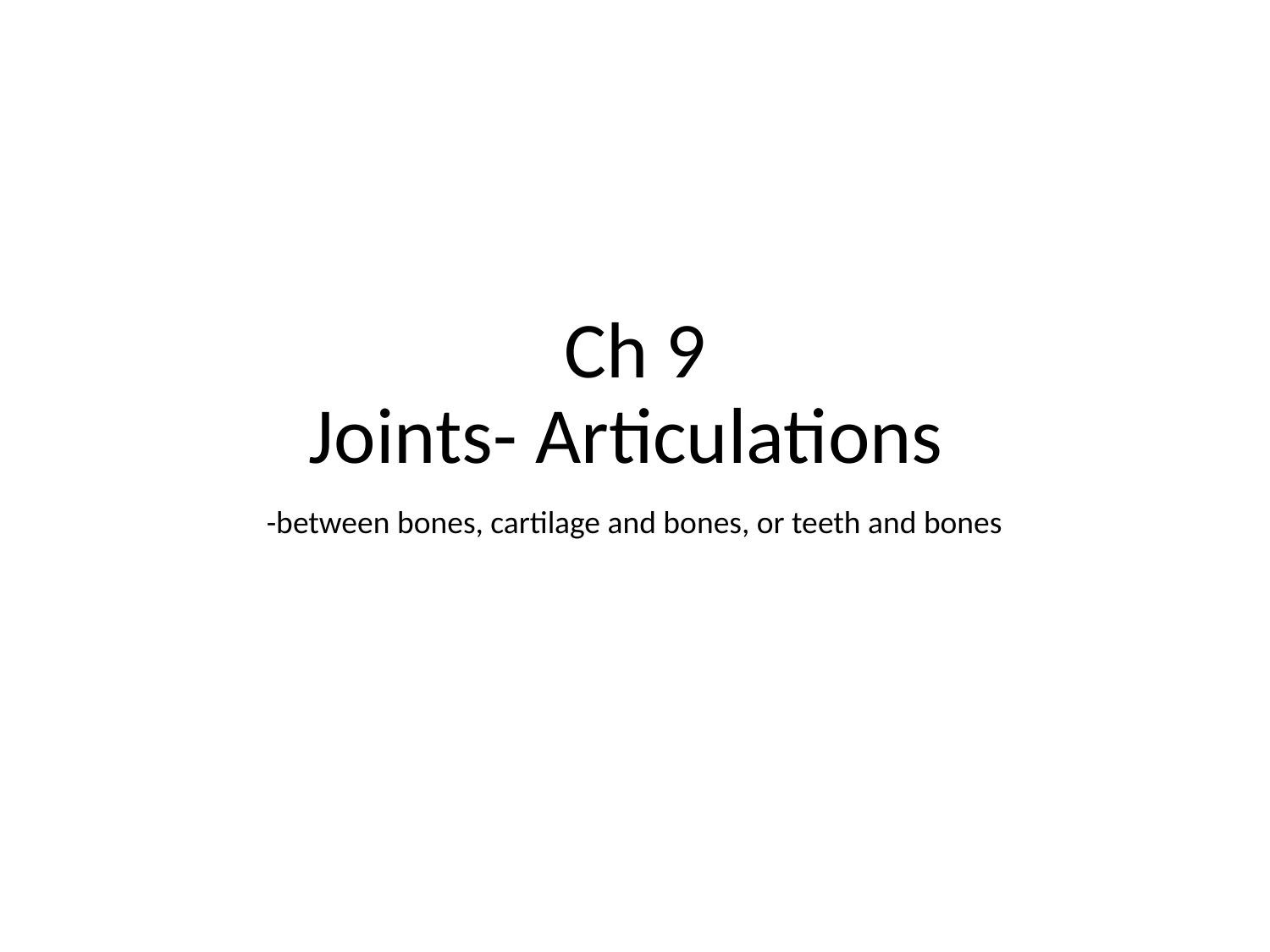

# Ch 9 Joints- Articulations
-between bones, cartilage and bones, or teeth and bones